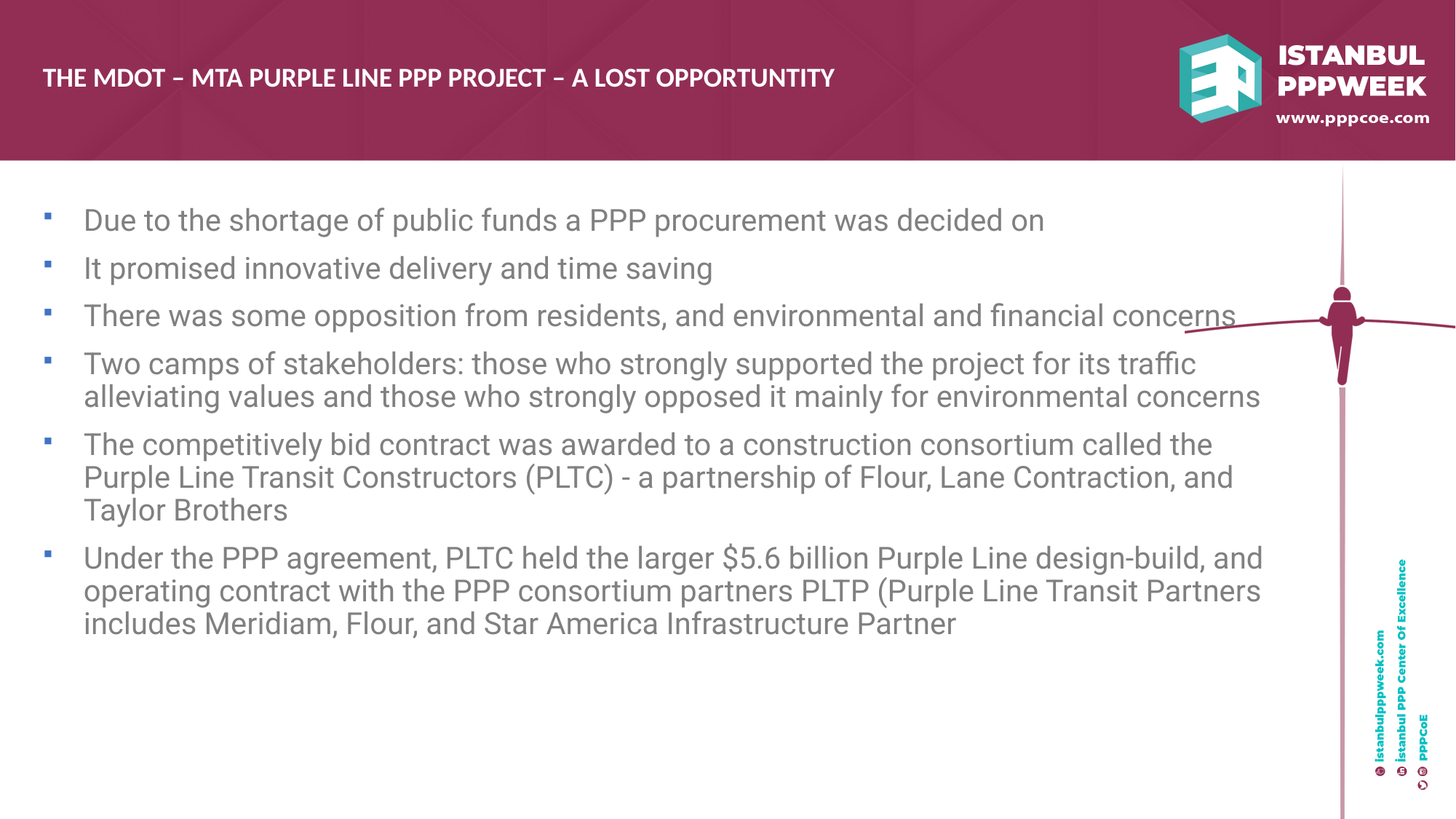

THE MDOT – MTA PURPLE LINE PPP PROJECT – A LOST OPPORTUNTITY
Due to the shortage of public funds a PPP procurement was decided on
It promised innovative delivery and time saving
There was some opposition from residents, and environmental and financial concerns
Two camps of stakeholders: those who strongly supported the project for its traffic alleviating values and those who strongly opposed it mainly for environmental concerns
The competitively bid contract was awarded to a construction consortium called the Purple Line Transit Constructors (PLTC) - a partnership of Flour, Lane Contraction, and Taylor Brothers
Under the PPP agreement, PLTC held the larger $5.6 billion Purple Line design-build, and operating contract with the PPP consortium partners PLTP (Purple Line Transit Partners includes Meridiam, Flour, and Star America Infrastructure Partner